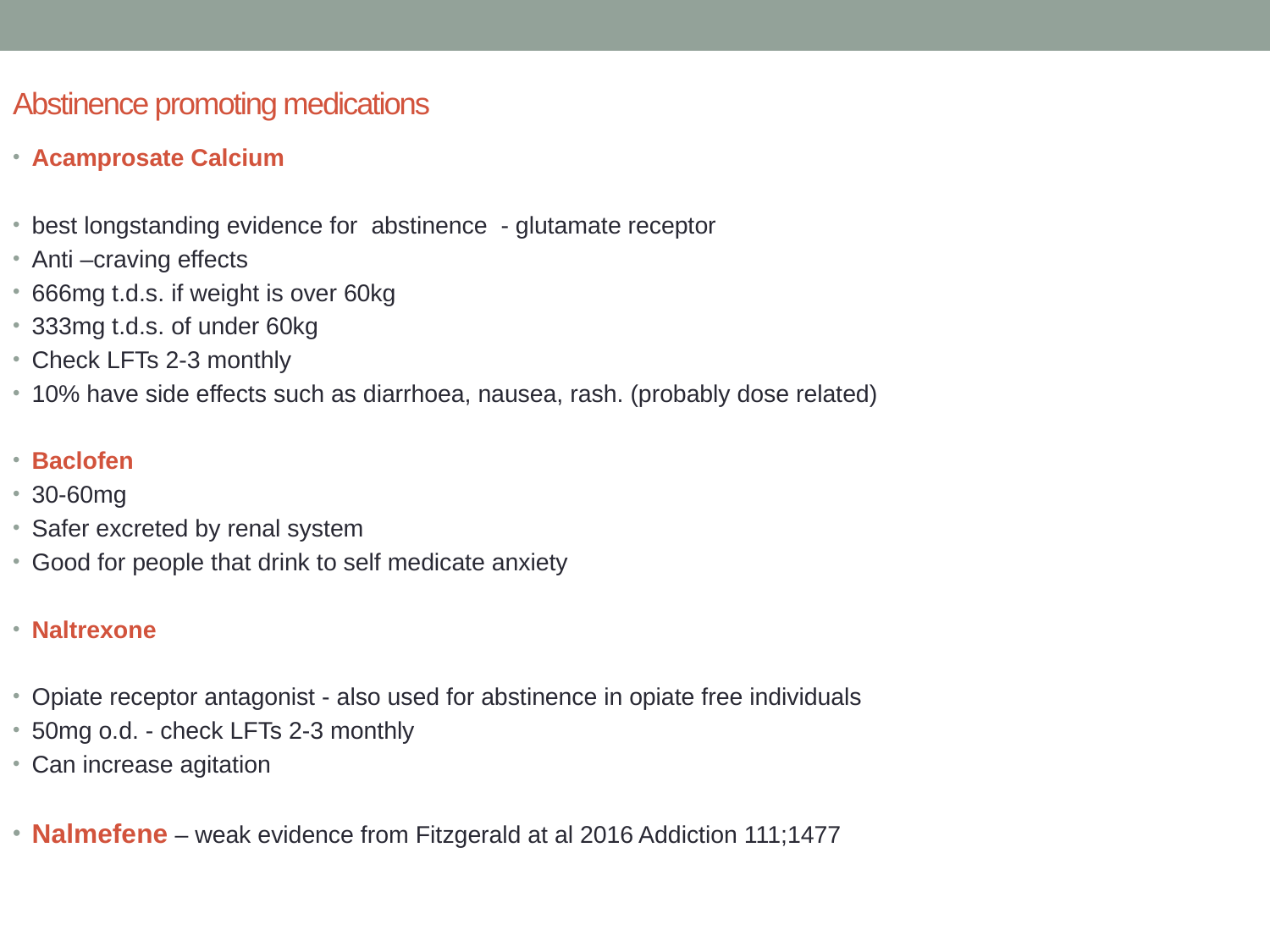

# Abstinence promoting medications
Acamprosate Calcium

best longstanding evidence for  abstinence  - glutamate receptor
Anti –craving effects
666mg t.d.s. if weight is over 60kg
333mg t.d.s. of under 60kg
Check LFTs 2-3 monthly
10% have side effects such as diarrhoea, nausea, rash. (probably dose related)

Baclofen
30-60mg
Safer excreted by renal system
Good for people that drink to self medicate anxiety

Naltrexone

Opiate receptor antagonist - also used for abstinence in opiate free individuals
50mg o.d. - check LFTs 2-3 monthly
Can increase agitation

Nalmefene – weak evidence from Fitzgerald at al 2016 Addiction 111;1477